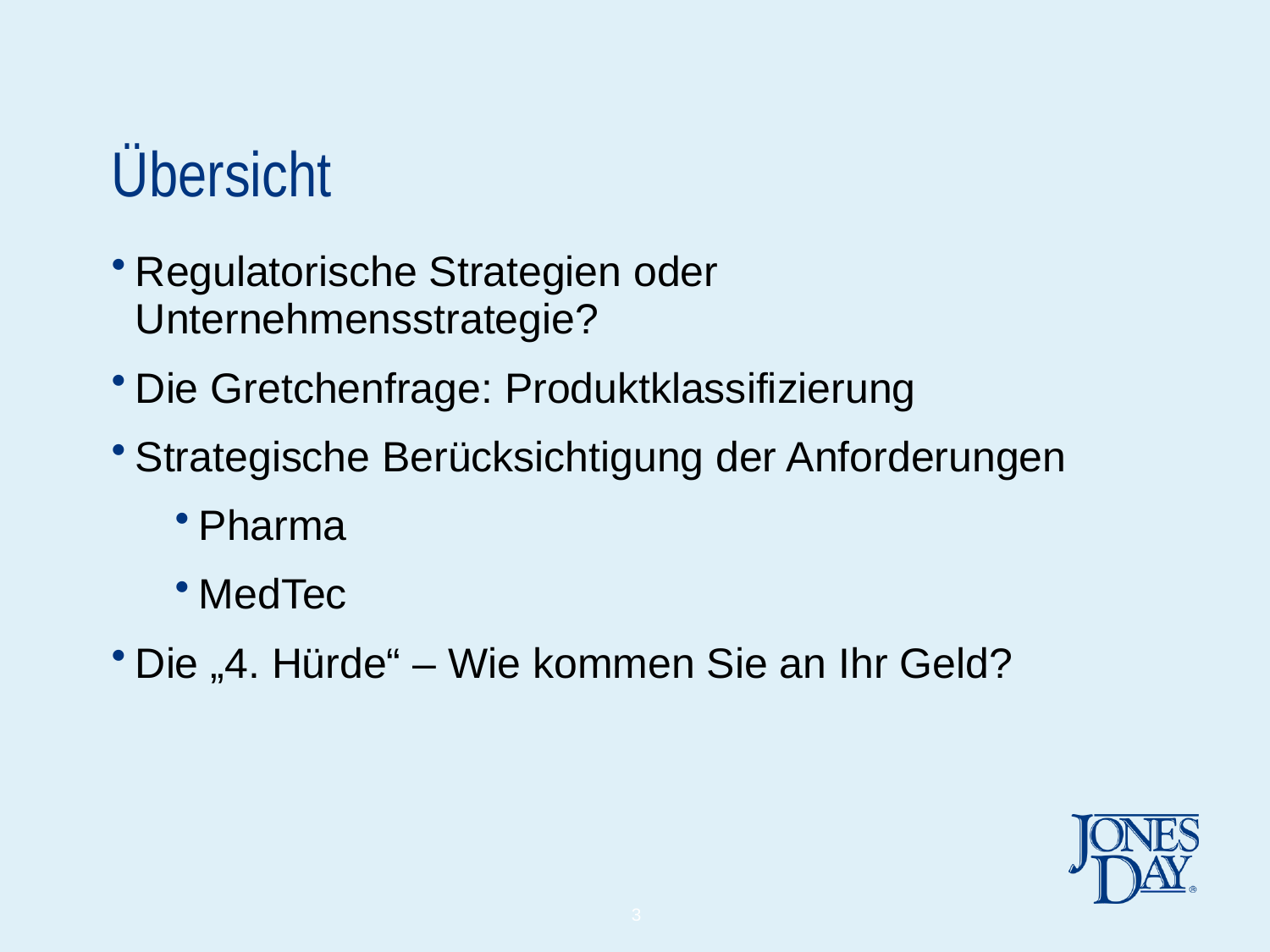

# Übersicht
Regulatorische Strategien oder Unternehmensstrategie?
Die Gretchenfrage: Produktklassifizierung
Strategische Berücksichtigung der Anforderungen
Pharma
MedTec
Die „4. Hürde“ – Wie kommen Sie an Ihr Geld?
3